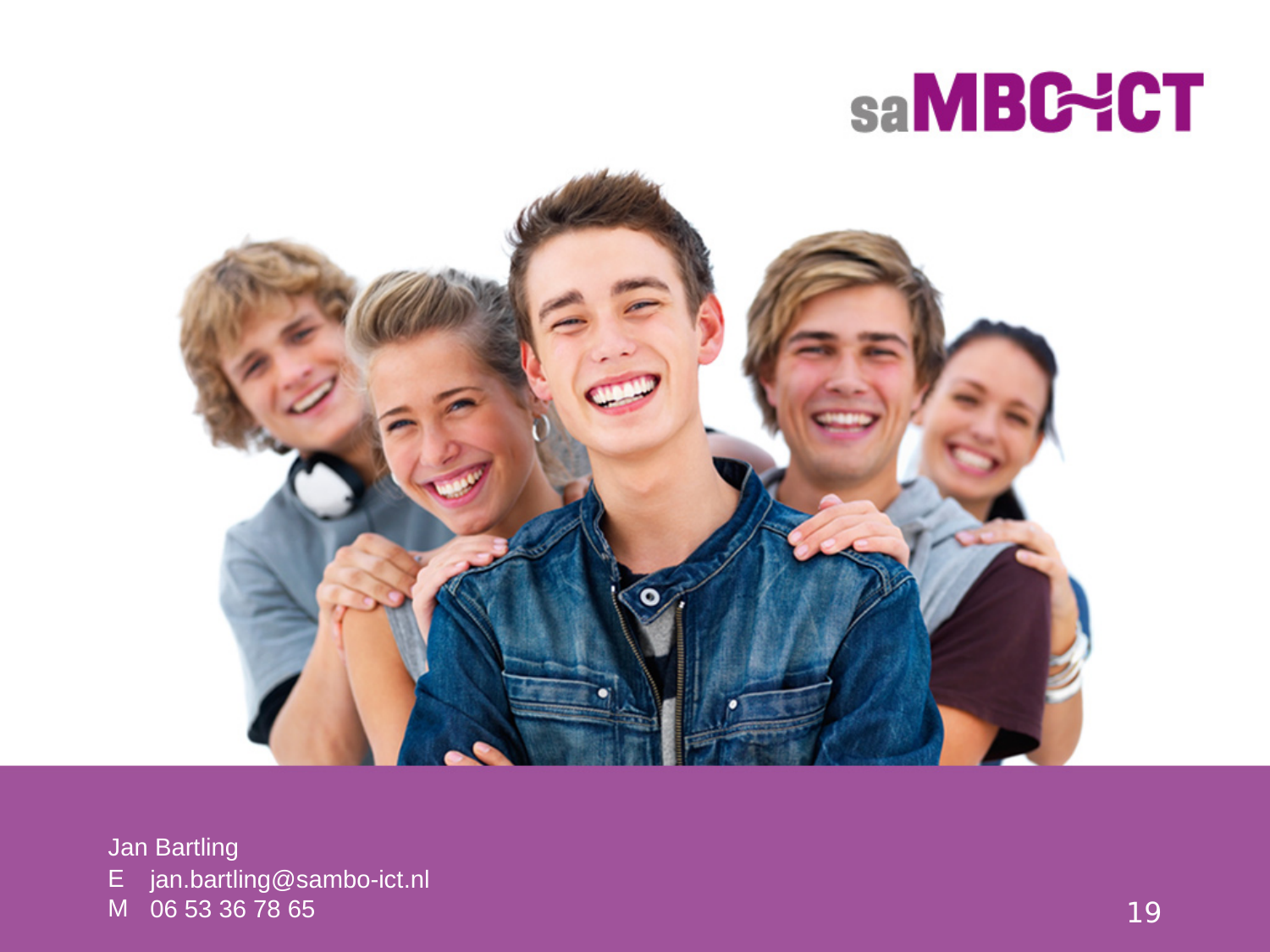

Jan Bartling
E
M
jan.bartling@sambo-ict.nl
06 53 36 78 65